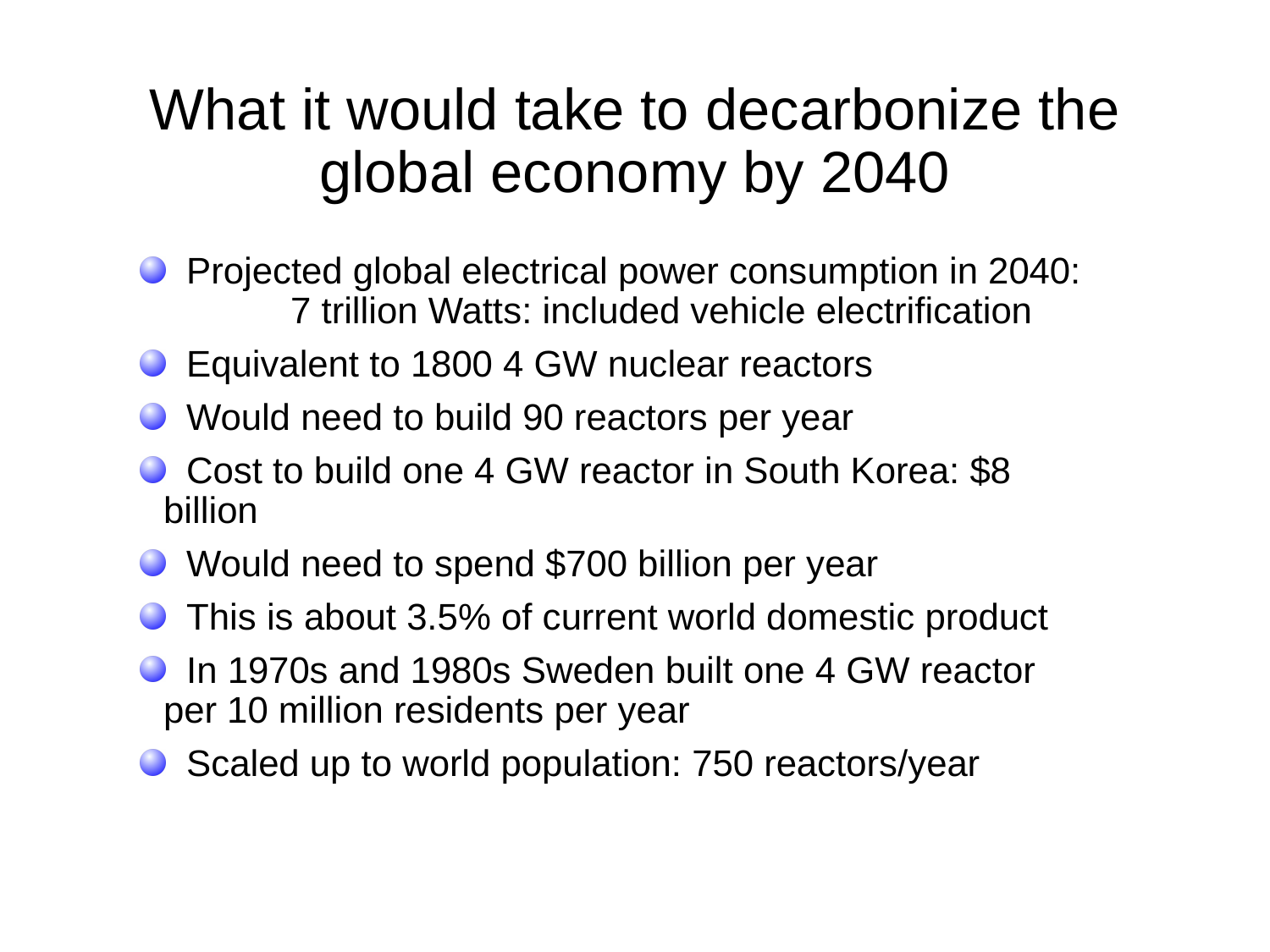

# What it would take to decarbonize the global economy by 2040
  Projected global electrical power consumption in 2040: 	7 trillion Watts: included vehicle electrification
  Equivalent to 1800 4 GW nuclear reactors
  Would need to build 90 reactors per year
  Cost to build one 4 GW reactor in South Korea: $8 	billion
  Would need to spend $700 billion per year
  This is about 3.5% of current world domestic product
  In 1970s and 1980s Sweden built one 4 GW reactor 	per 10 million residents per year
  Scaled up to world population: 750 reactors/year